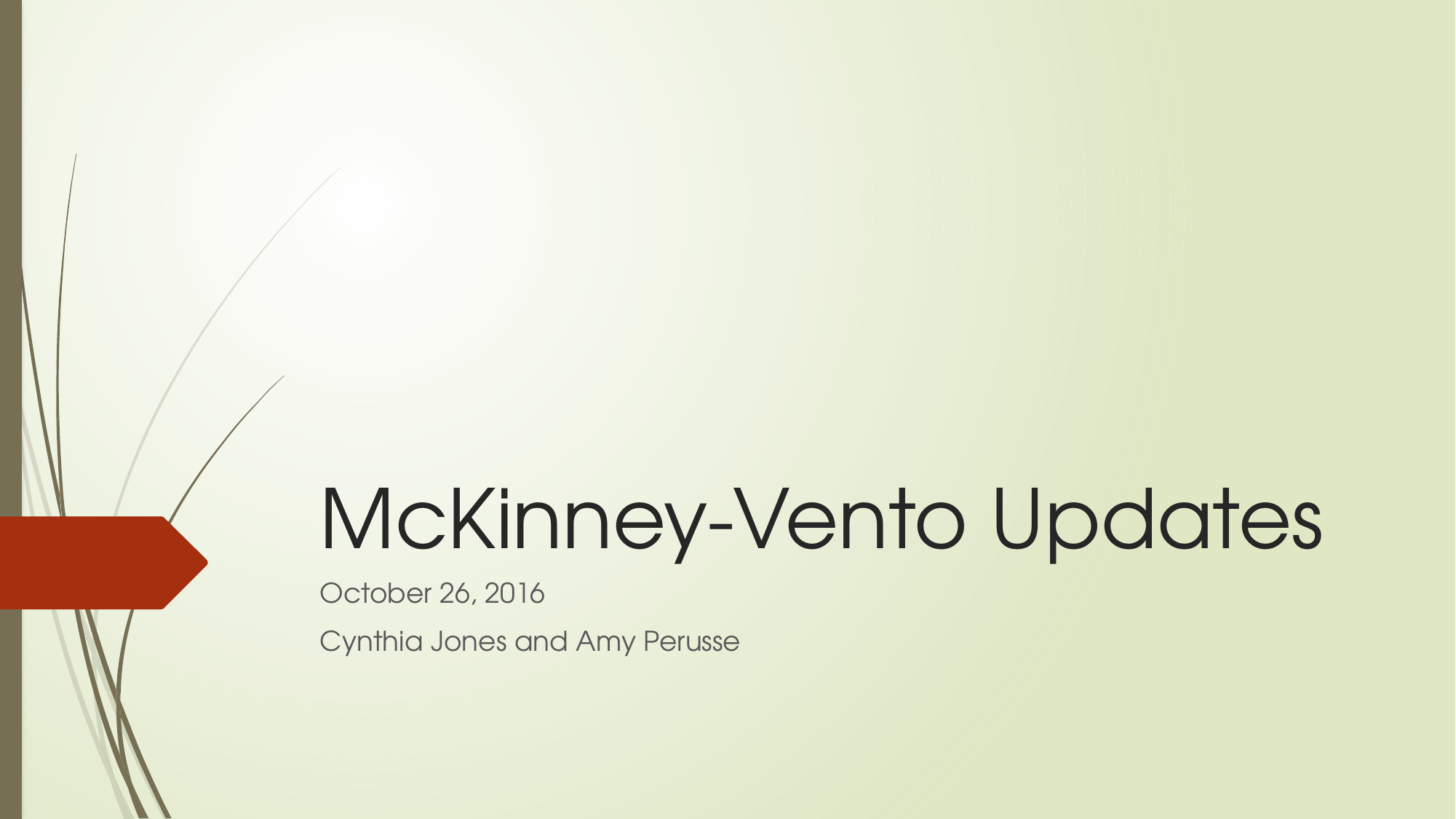

# McKinney-Vento Updates
October 26, 2016
Cynthia Jones and Amy Perusse